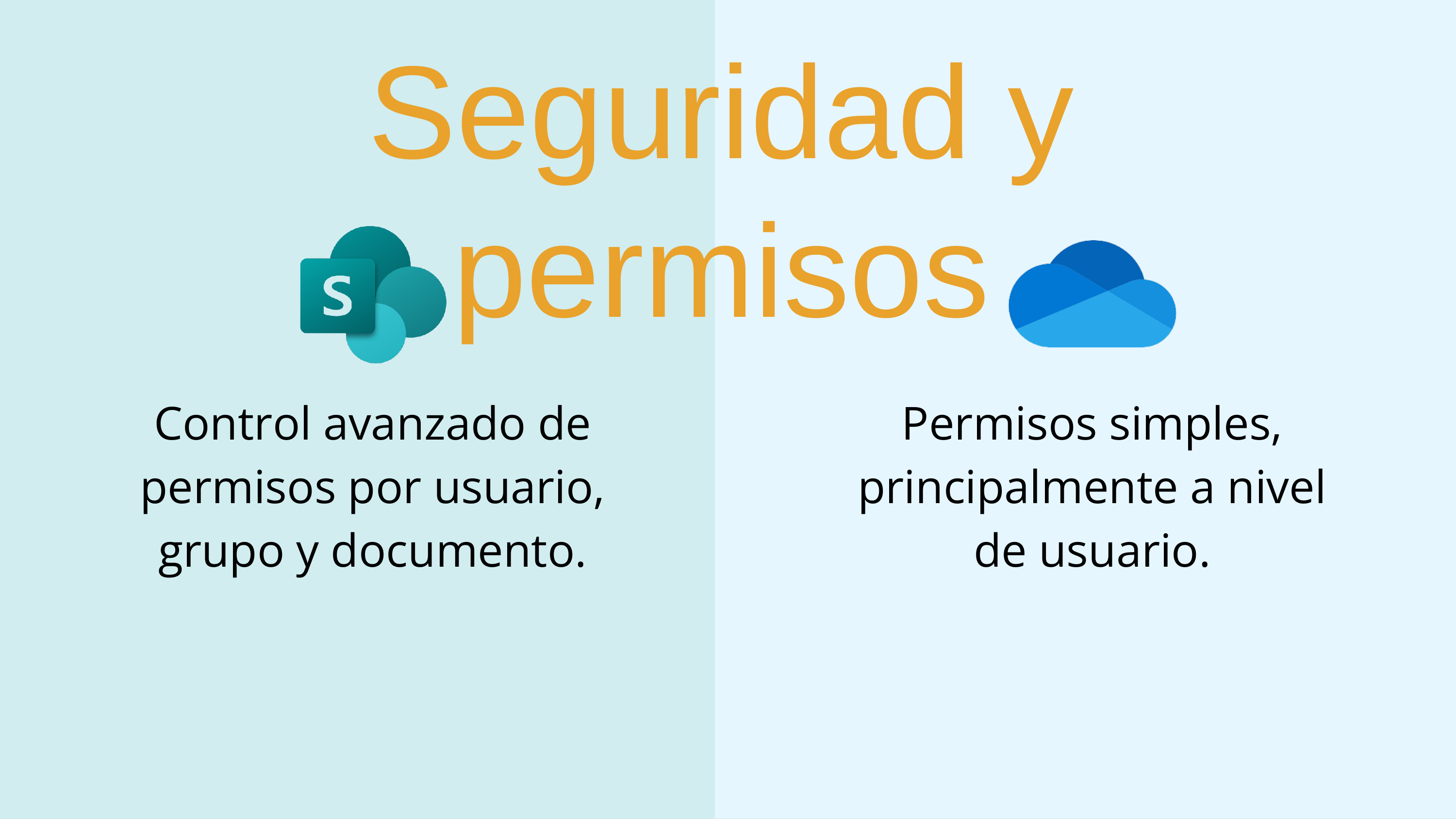

Seguridad y permisos

Control avanzado de permisos por usuario, grupo y documento.
Permisos simples, principalmente a nivel de usuario.